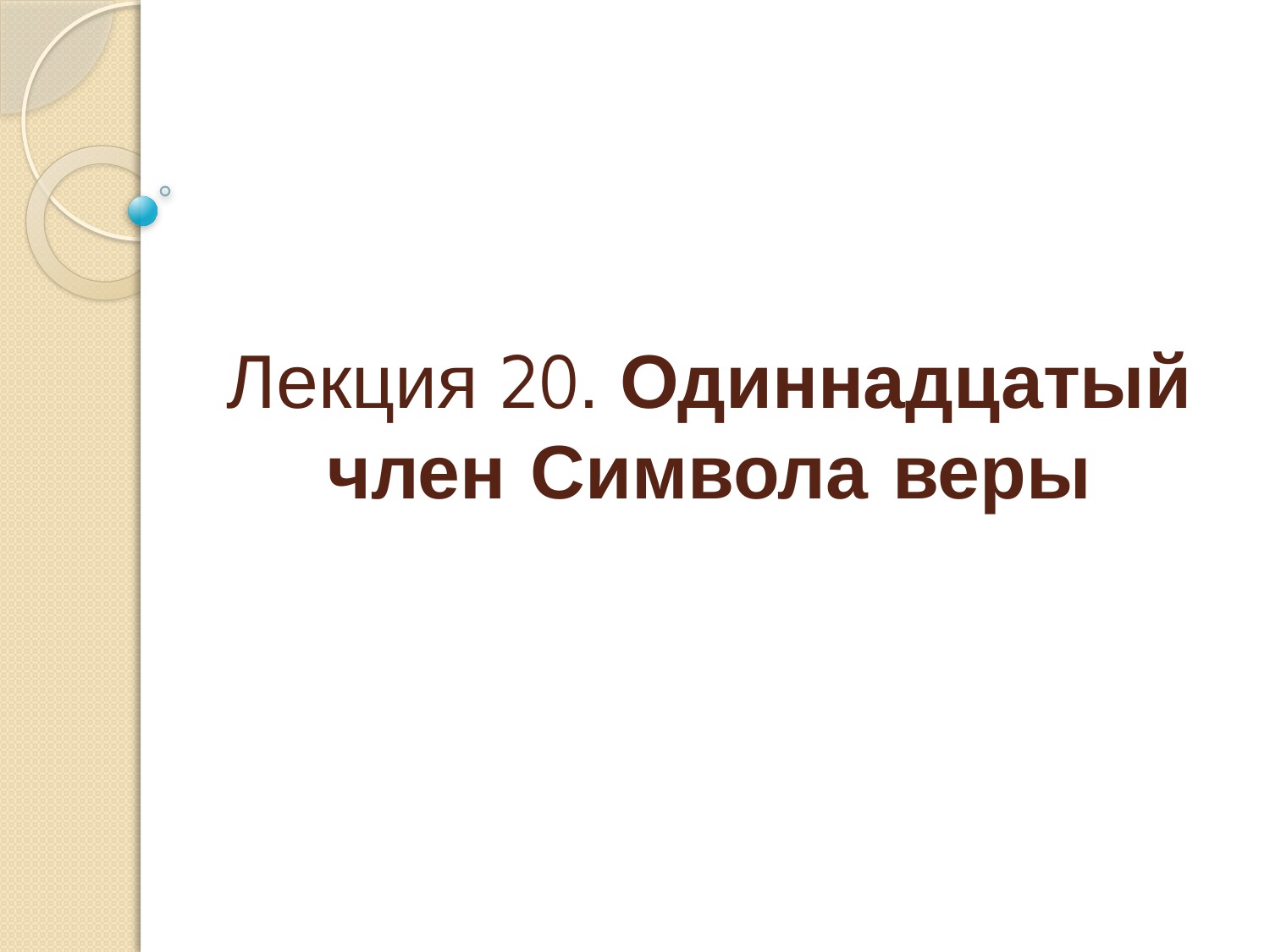

# Лекция 20. Одиннадцатый член Символа веры